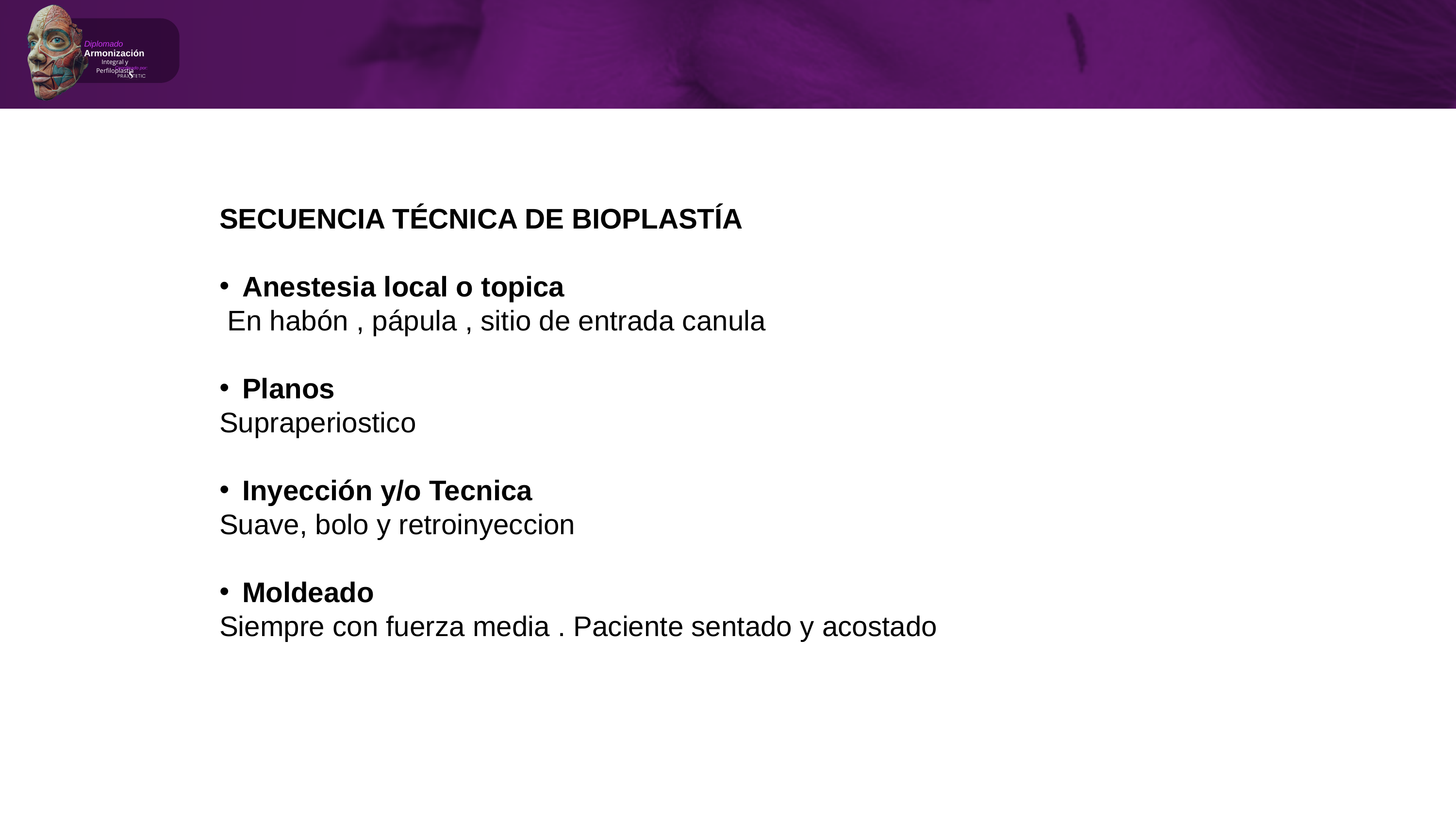

Diplomado

Armonización
Integral y Perfiloplastia

Coordinado por:
SECUENCIA TÉCNICA DE BIOPLASTÍA

Anestesia local o topica
 En habón , pápula , sitio de entrada canula

Planos
Supraperiostico

Inyección y/o Tecnica
Suave, bolo y retroinyeccion

Moldeado
Siempre con fuerza media . Paciente sentado y acostado